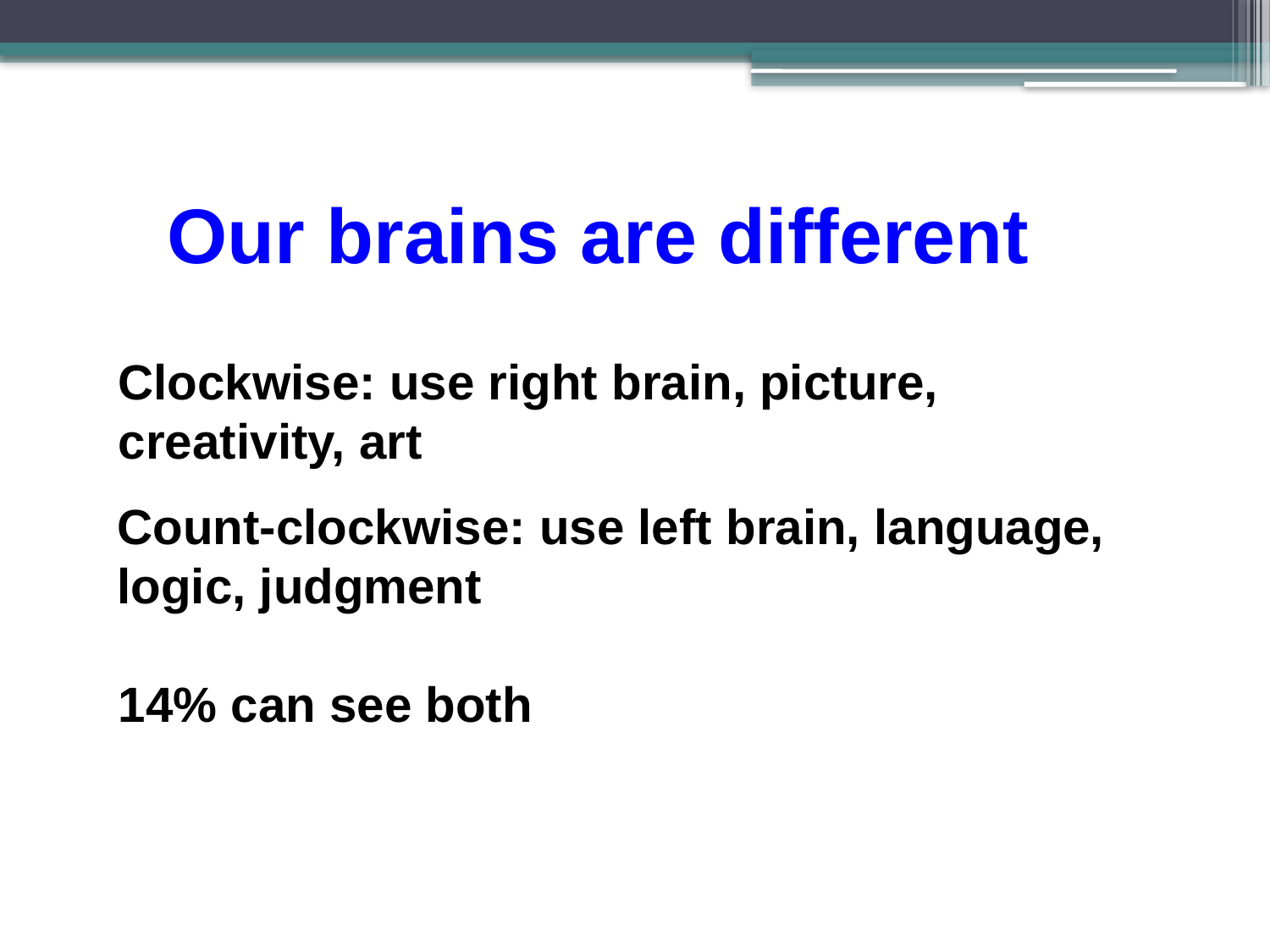

Our brains are different
Clockwise: use right brain, picture, creativity, art
Count-clockwise: use left brain, language, logic, judgment
14% can see both